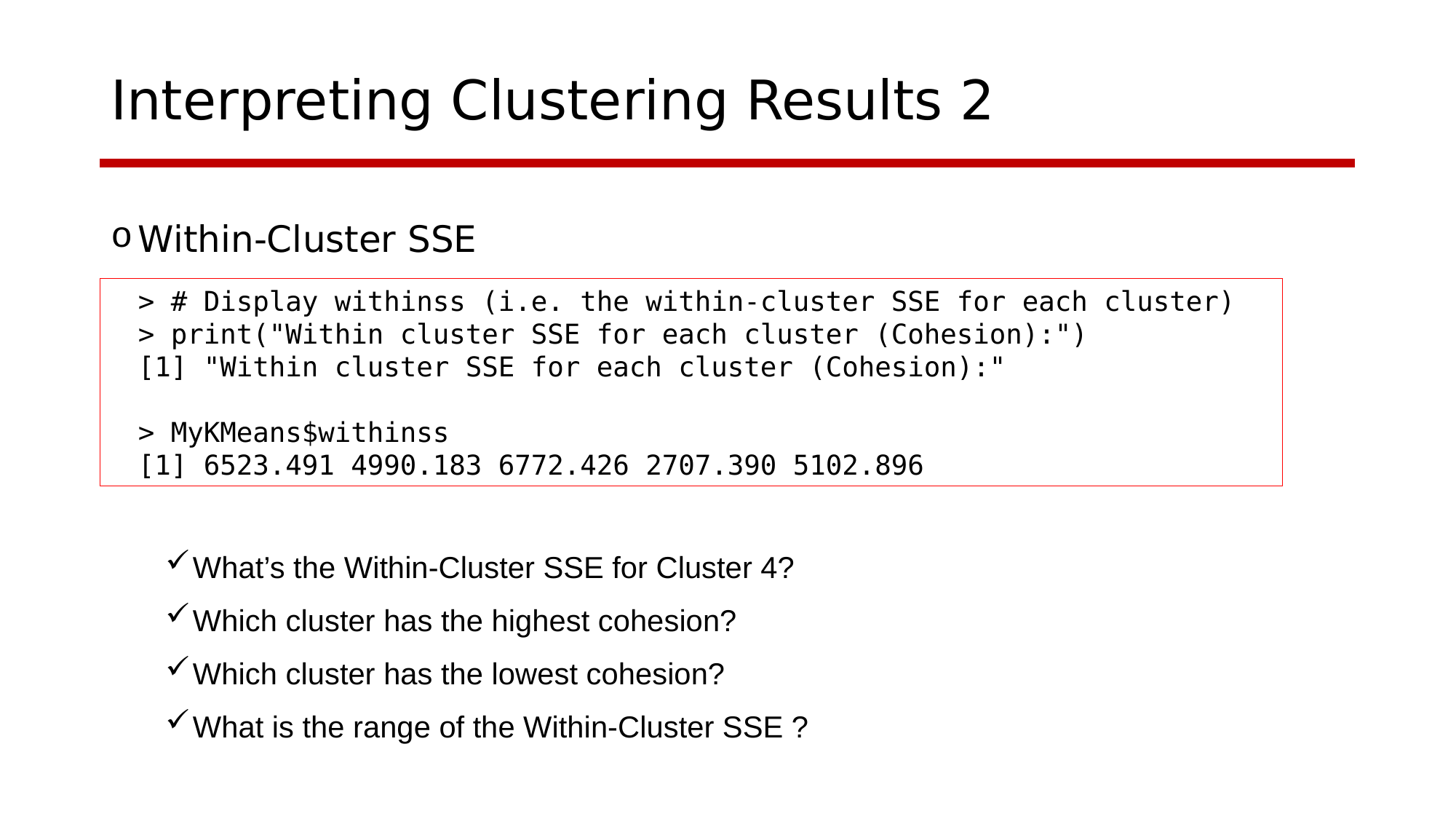

# Interpreting Clustering Results 2
Within-Cluster SSE

What’s the Within-Cluster SSE for Cluster 4?
Which cluster has the highest cohesion?
Which cluster has the lowest cohesion?
What is the range of the Within-Cluster SSE ?

> # Display withinss (i.e. the within-cluster SSE for each cluster)
> print("Within cluster SSE for each cluster (Cohesion):")
[1] "Within cluster SSE for each cluster (Cohesion):"

> MyKMeans$withinss
[1] 6523.491 4990.183 6772.426 2707.390 5102.896